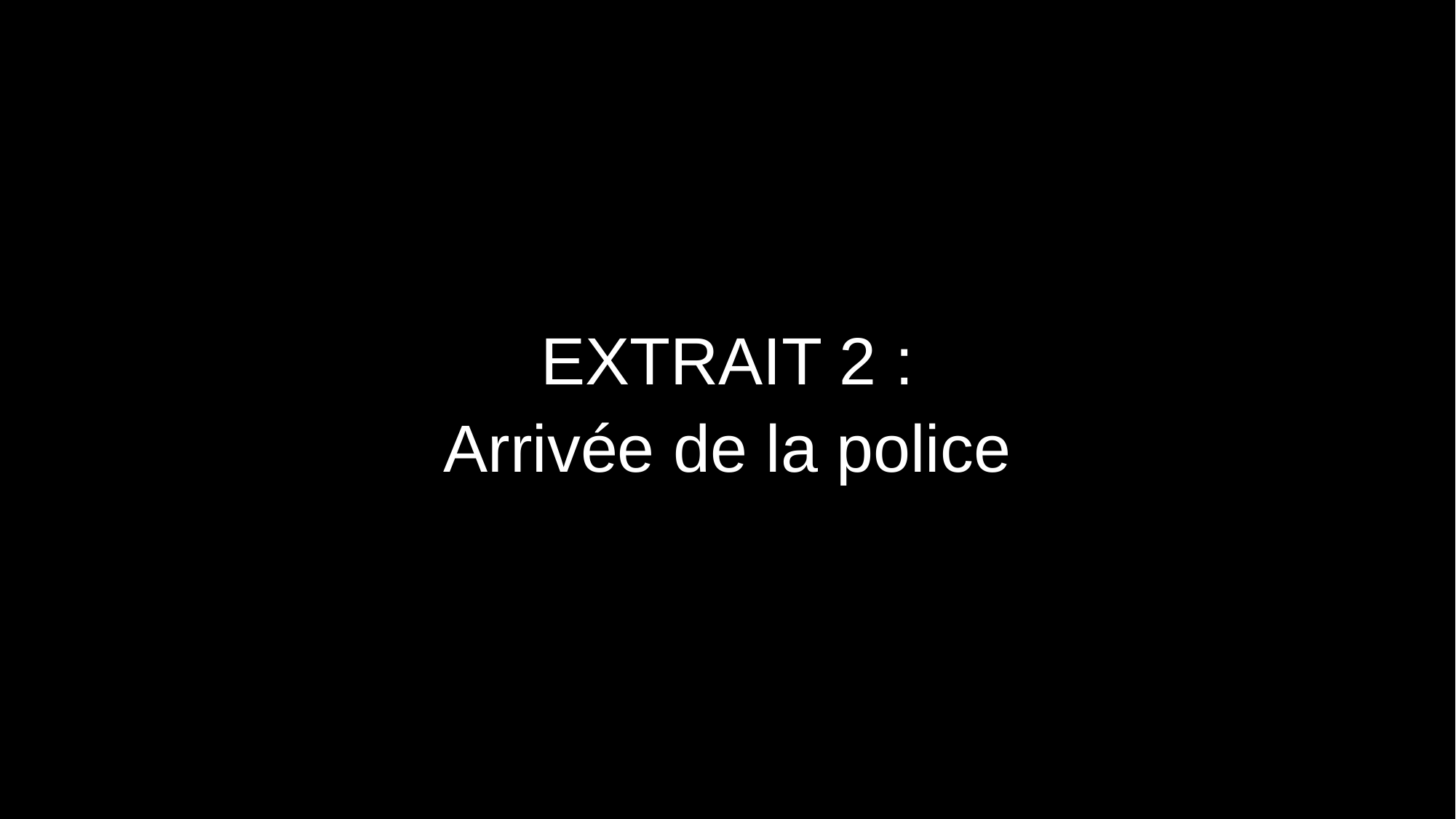

EXTRAIT 2 :
Arrivée de la police